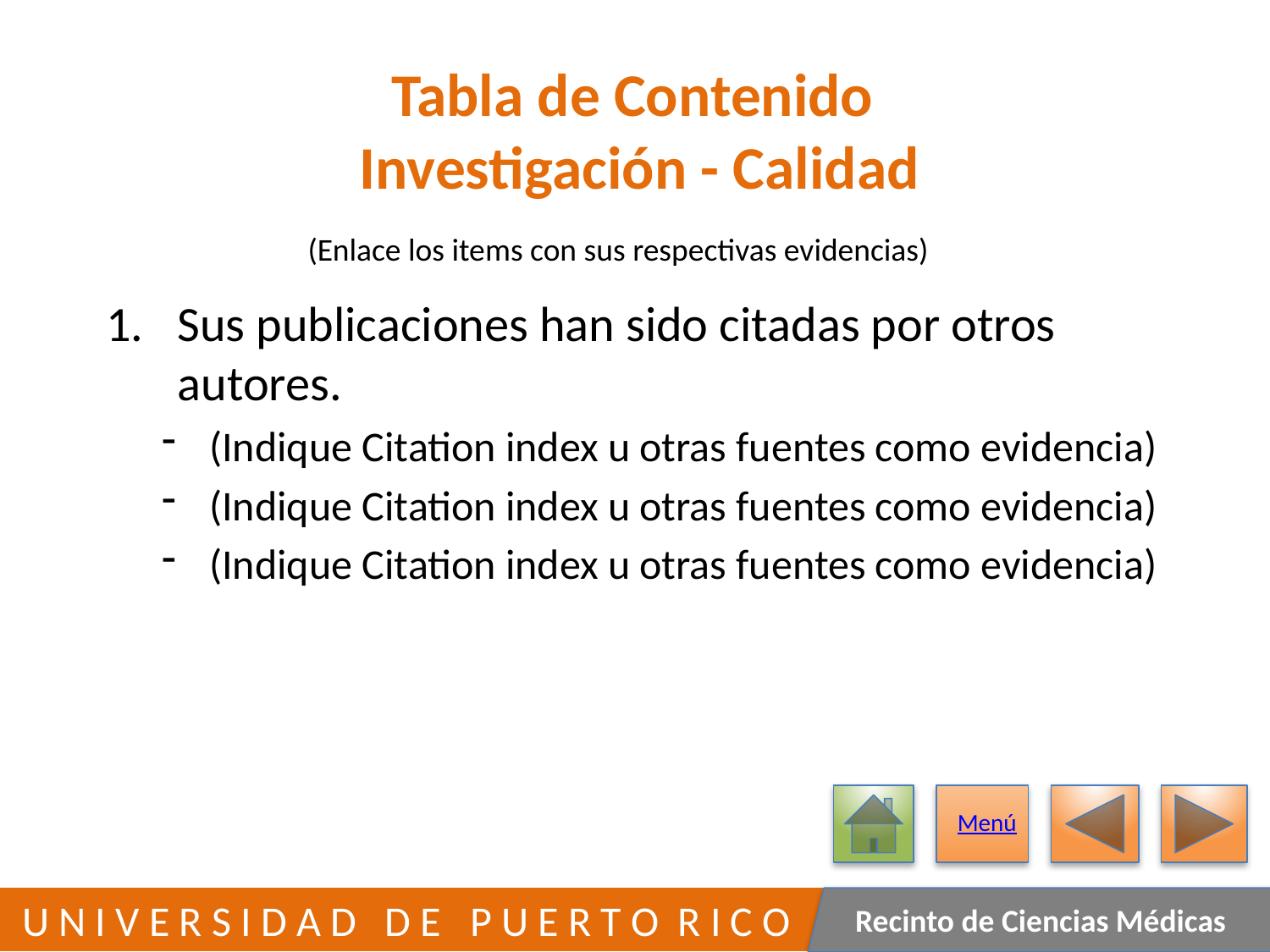

# Tabla de Contenido Investigación - Calidad
(Enlace los items con sus respectivas evidencias)
Sus publicaciones han sido citadas por otros autores.
(Indique Citation index u otras fuentes como evidencia)
(Indique Citation index u otras fuentes como evidencia)
(Indique Citation index u otras fuentes como evidencia)

Menú

117
 U N I V E R S I D A D   D E   P U E R T O  R I C O

Recinto de Ciencias Médicas